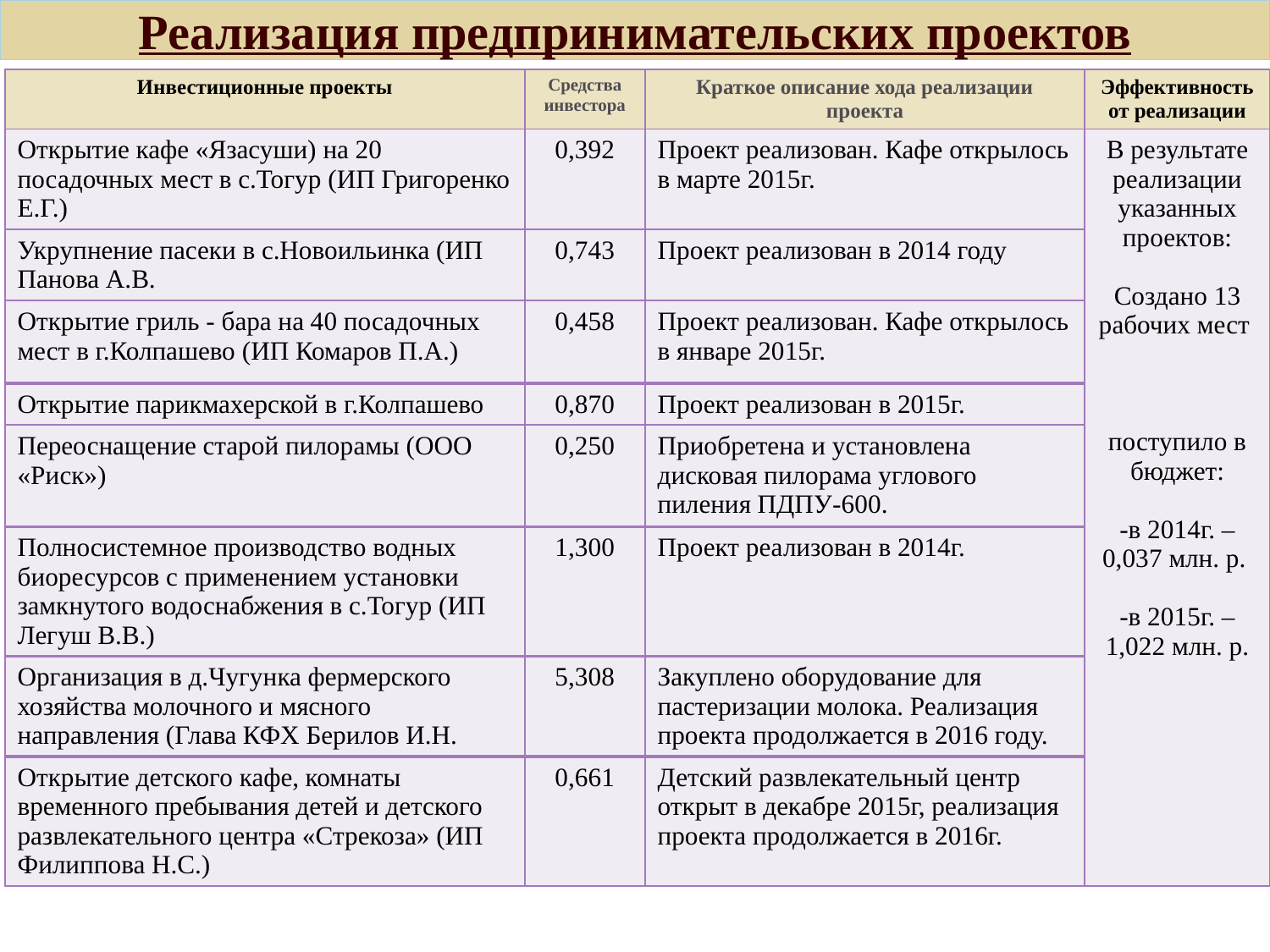

Реализация предпринимательских проектов
| Инвестиционные проекты | Средства инвестора | Краткое описание хода реализации проекта | Эффективность от реализации |
| --- | --- | --- | --- |
| Открытие кафе «Язасуши) на 20 посадочных мест в с.Тогур (ИП Григоренко Е.Г.) | 0,392 | Проект реализован. Кафе открылось в марте 2015г. | В результате реализации указанных проектов: Создано 13 рабочих мест поступило в бюджет: -в 2014г. – 0,037 млн. р. -в 2015г. – 1,022 млн. р. |
| Укрупнение пасеки в с.Новоильинка (ИП Панова А.В. | 0,743 | Проект реализован в 2014 году |  |
| Открытие гриль - бара на 40 посадочных мест в г.Колпашево (ИП Комаров П.А.) | 0,458 | Проект реализован. Кафе открылось в январе 2015г. |  |
| Открытие парикмахерской в г.Колпашево | 0,870 | Проект реализован в 2015г. |  |
| Переоснащение старой пилорамы (ООО «Риск») | 0,250 | Приобретена и установлена дисковая пилорама углового пиления ПДПУ-600. |  |
| Полносистемное производство водных биоресурсов с применением установки замкнутого водоснабжения в с.Тогур (ИП Легуш В.В.) | 1,300 | Проект реализован в 2014г. |  |
| Организация в д.Чугунка фермерского хозяйства молочного и мясного направления (Глава КФХ Берилов И.Н. | 5,308 | Закуплено оборудование для пастеризации молока. Реализация проекта продолжается в 2016 году. |  |
| Открытие детского кафе, комнаты временного пребывания детей и детского развлекательного центра «Стрекоза» (ИП Филиппова Н.С.) | 0,661 | Детский развлекательный центр открыт в декабре 2015г, реализация проекта продолжается в 2016г. |  |